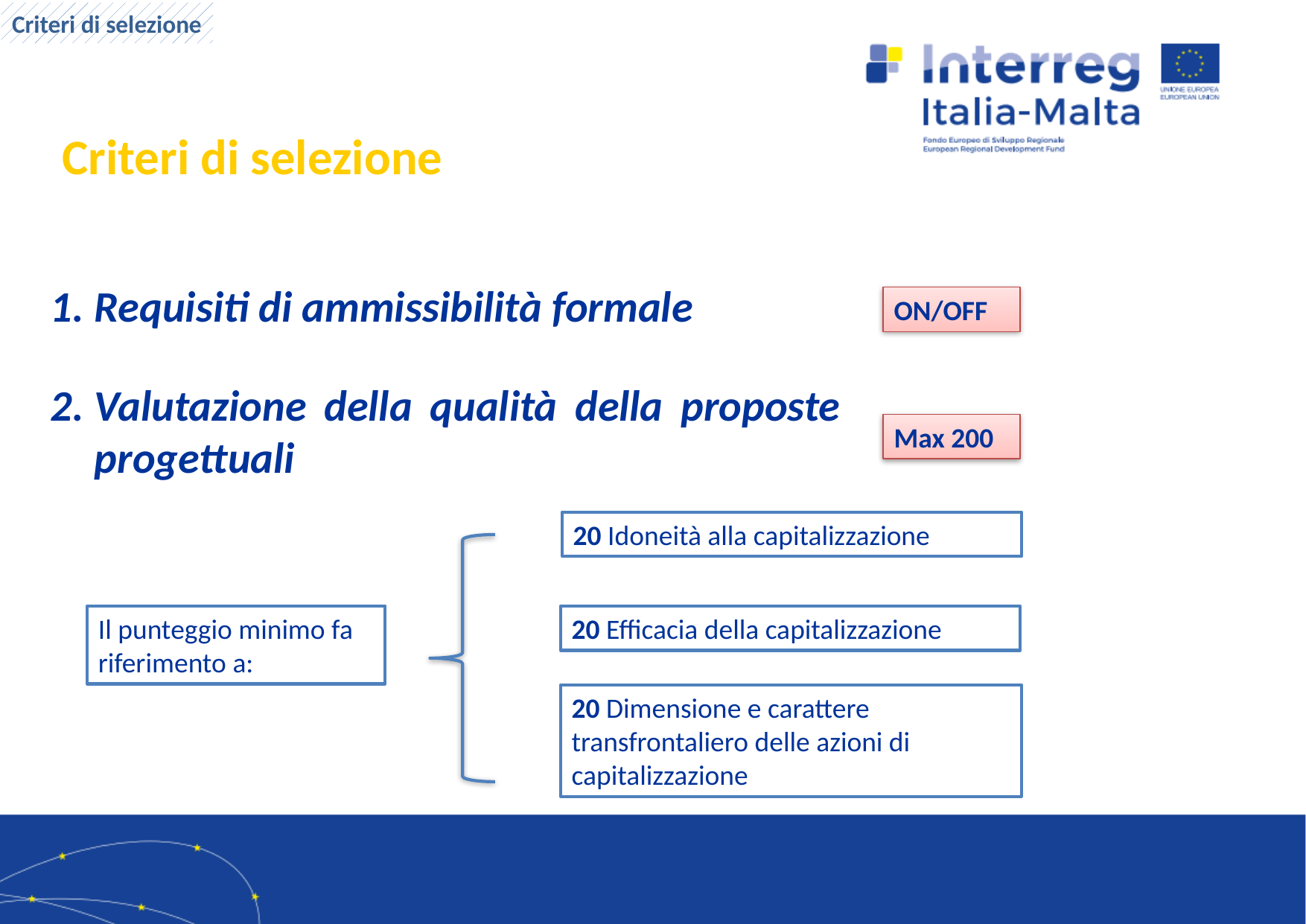

Criteri di selezione
Criteri di selezione
Requisiti di ammissibilità formale
Valutazione della qualità della proposte progettuali
ON/OFF
Max 200
20 Idoneità alla capitalizzazione

Il punteggio minimo fa riferimento a:
20 Efficacia della capitalizzazione
20 Dimensione e carattere transfrontaliero delle azioni di capitalizzazione